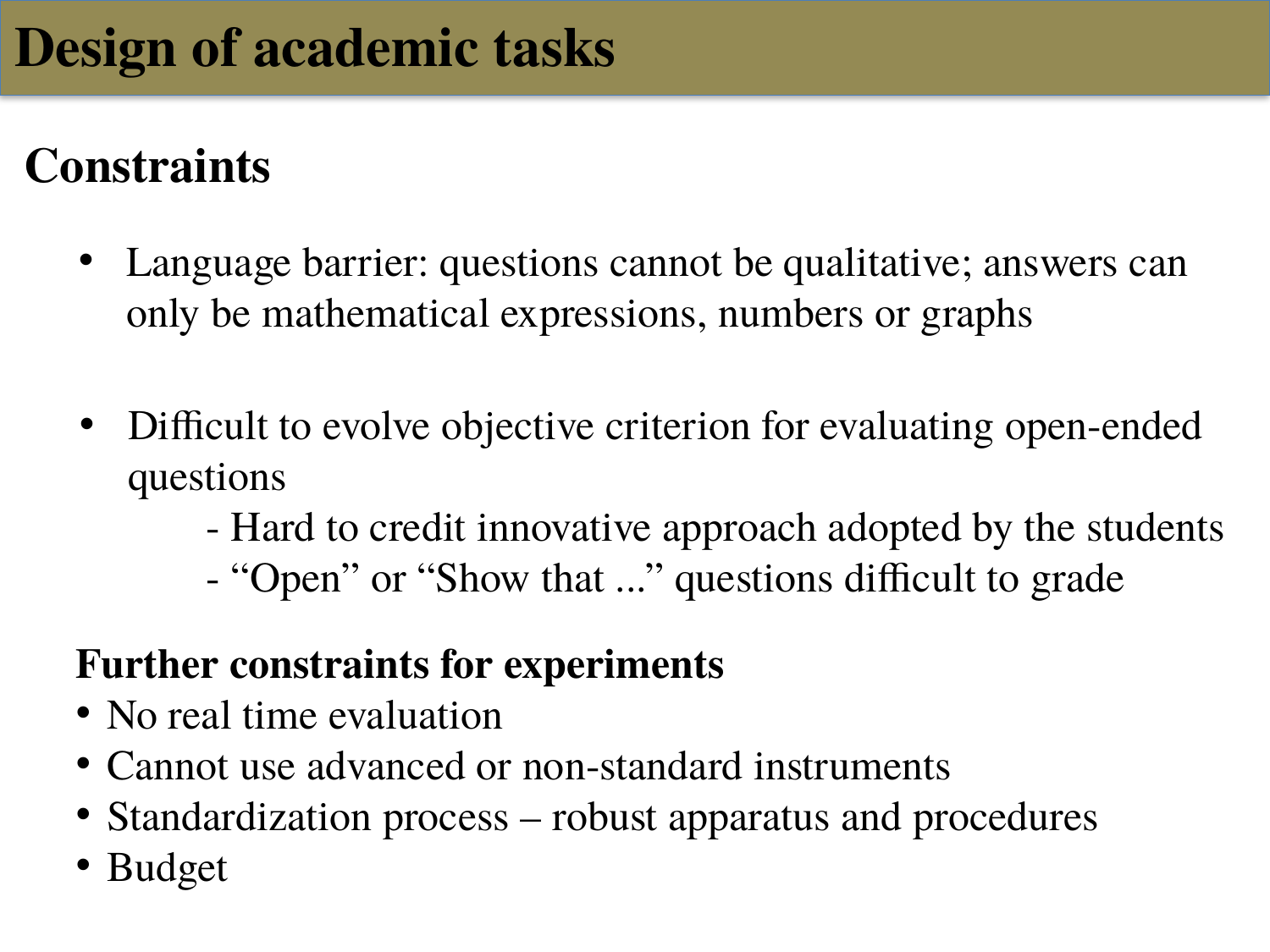

Design of academic tasks
Constraints
Language barrier: questions cannot be qualitative; answers can only be mathematical expressions, numbers or graphs
Difficult to evolve objective criterion for evaluating open-ended questions
	- Hard to credit innovative approach adopted by the students
	- “Open” or “Show that ...” questions difficult to grade
Further constraints for experiments
No real time evaluation
Cannot use advanced or non-standard instruments
Standardization process – robust apparatus and procedures
Budget